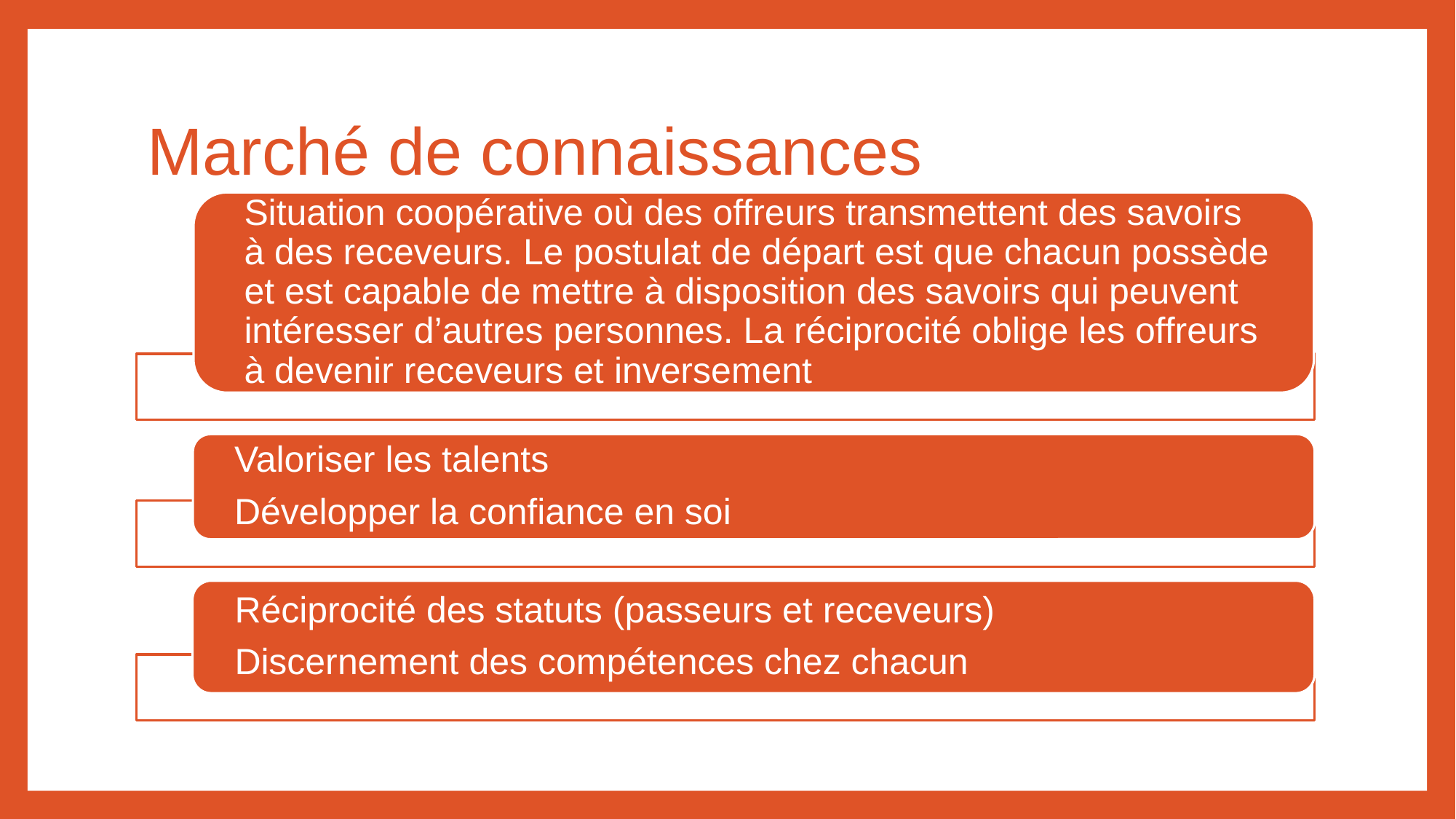

# Marché de connaissances
Situation coopérative où des offreurs transmettent des savoirs à des receveurs. Le postulat de départ est que chacun possède et est capable de mettre à disposition des savoirs qui peuvent intéresser d’autres personnes. La réciprocité oblige les offreurs à devenir receveurs et inversement
Valoriser les talents
Développer la confiance en soi
Réciprocité des statuts (passeurs et receveurs)
Discernement des compétences chez chacun